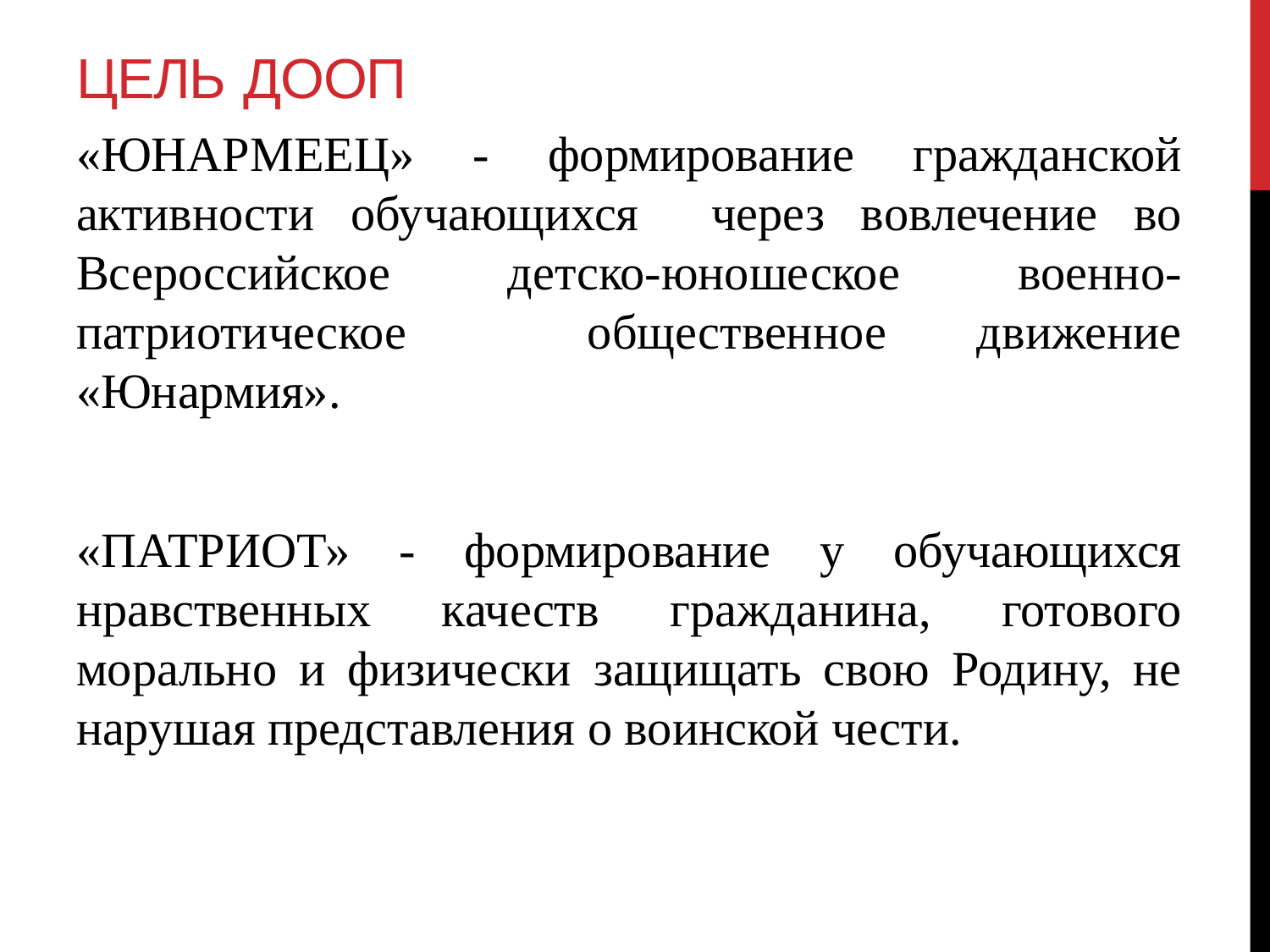

# Цель ДООП
«ЮНАРМЕЕЦ» - формирование гражданской активности обучающихся  через вовлечение во Всероссийское детско-юношеское военно-патриотическое  общественное движение «Юнармия».

«ПАТРИОТ» - формирование у обучающихся нравственных качеств гражданина, готового морально и физически защищать свою Родину, не нарушая представления о воинской чести.